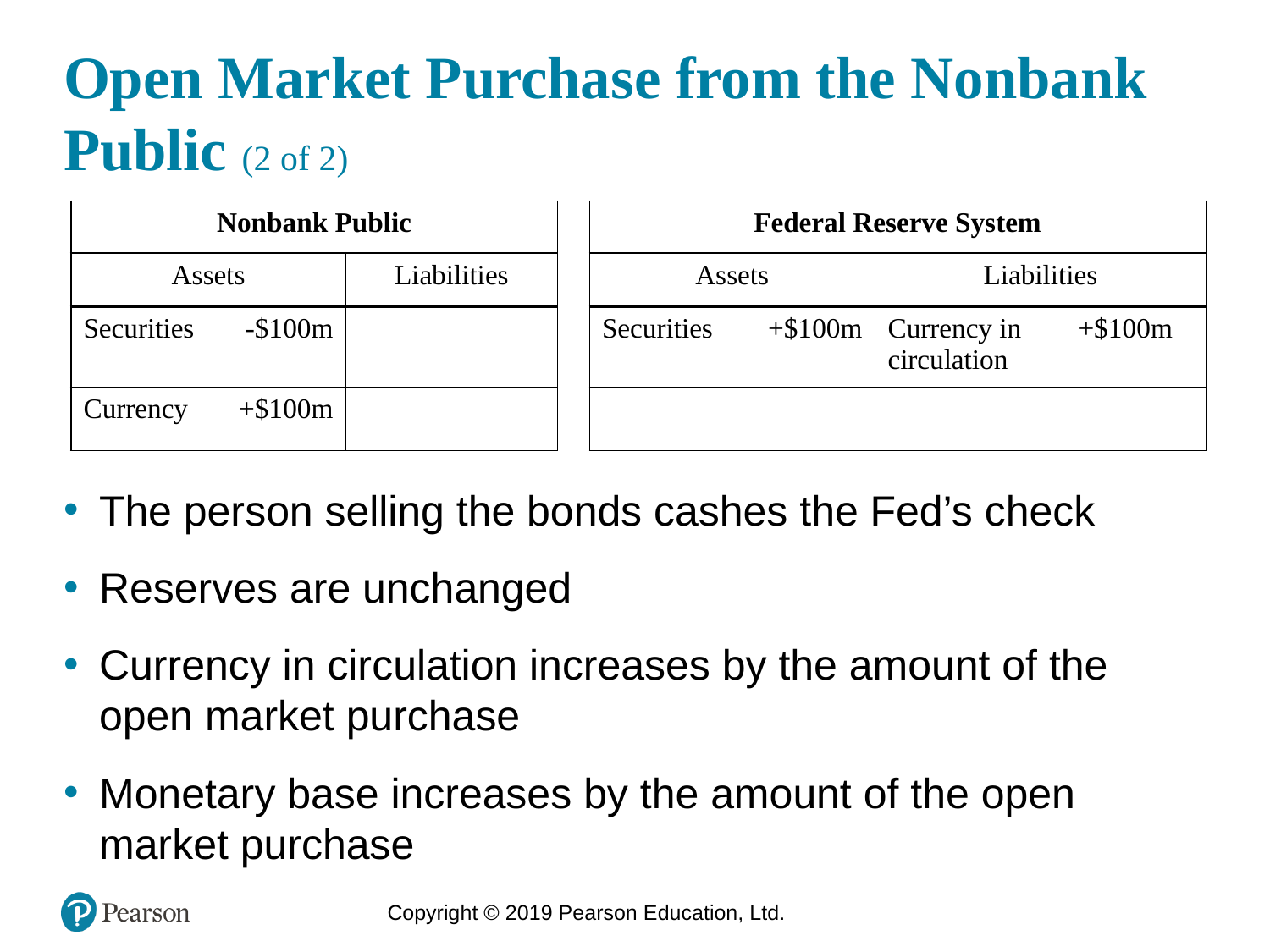

# Open Market Purchase from the Nonbank Public (2 of 2)
| Nonbank Public |  |  |  |  | Federal Reserve System |  |  |  |
| --- | --- | --- | --- | --- | --- | --- | --- | --- |
| Assets |  | Liabilities |  |  | Assets |  | Liabilities |  |
| Securities | -$100m |  |  |  | Securities | +$100m | Currency in circulation | +$100m |
| Currency | +$100m |  |  |  |  |  |  |  |
The person selling the bonds cashes the Fed’s check
Reserves are unchanged
Currency in circulation increases by the amount of the open market purchase
Monetary base increases by the amount of the open market purchase